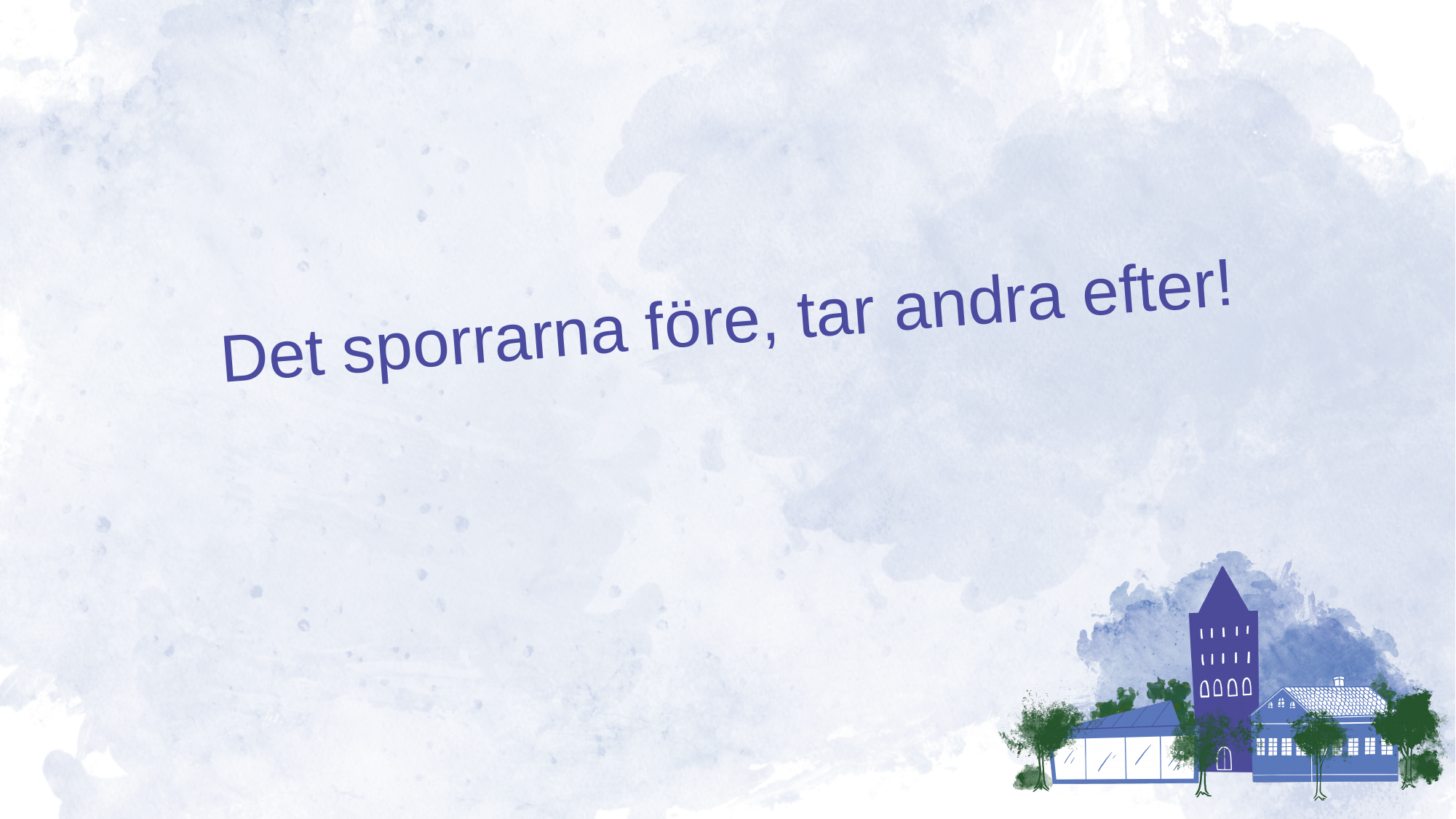

# Det sporrarna före, tar andra efter!